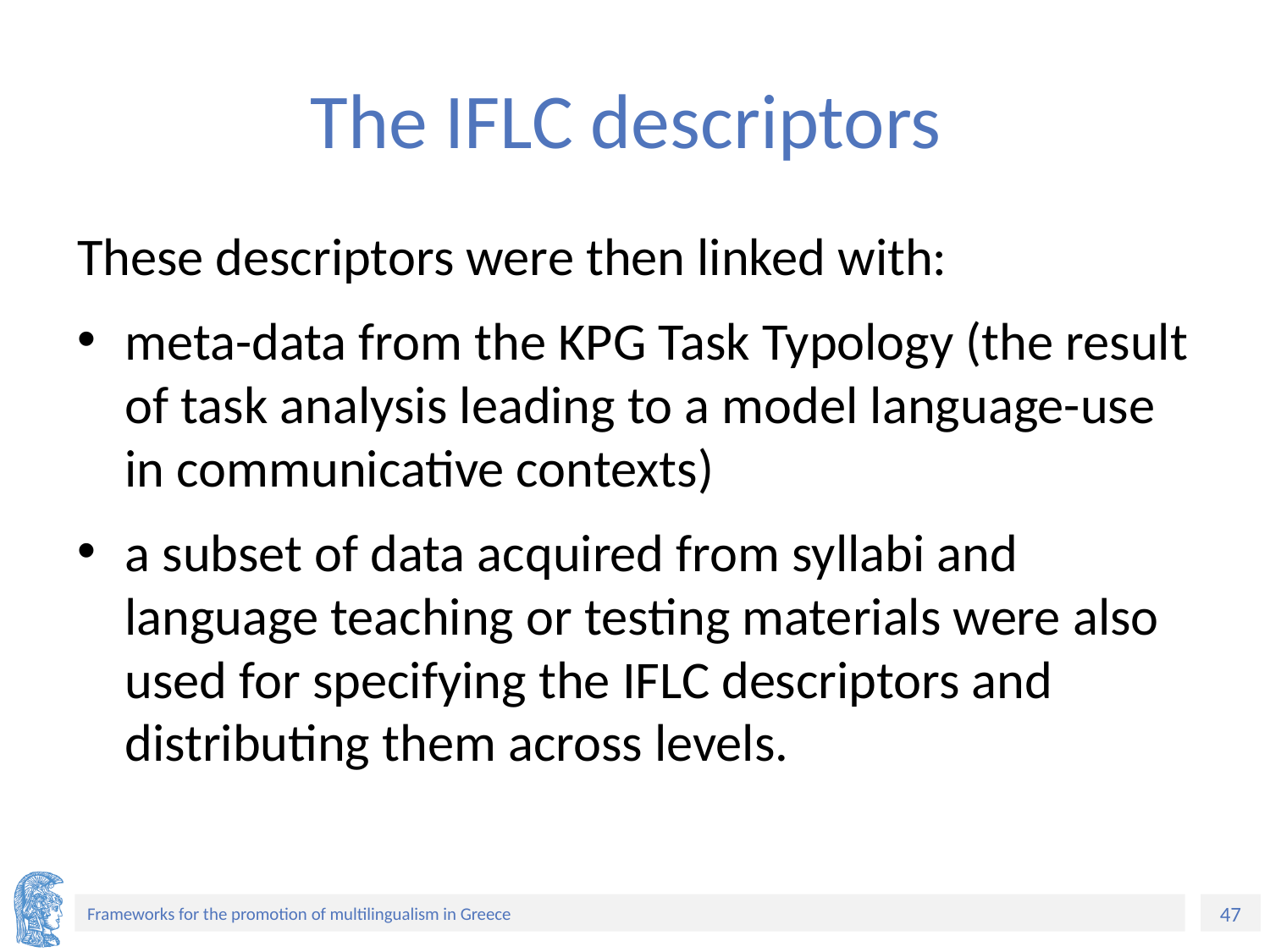

# The IFLC descriptors
These descriptors were then linked with:
meta-data from the KPG Task Typology (the result of task analysis leading to a model language-use in communicative contexts)
a subset of data acquired from syllabi and language teaching or testing materials were also used for specifying the IFLC descriptors and distributing them across levels.